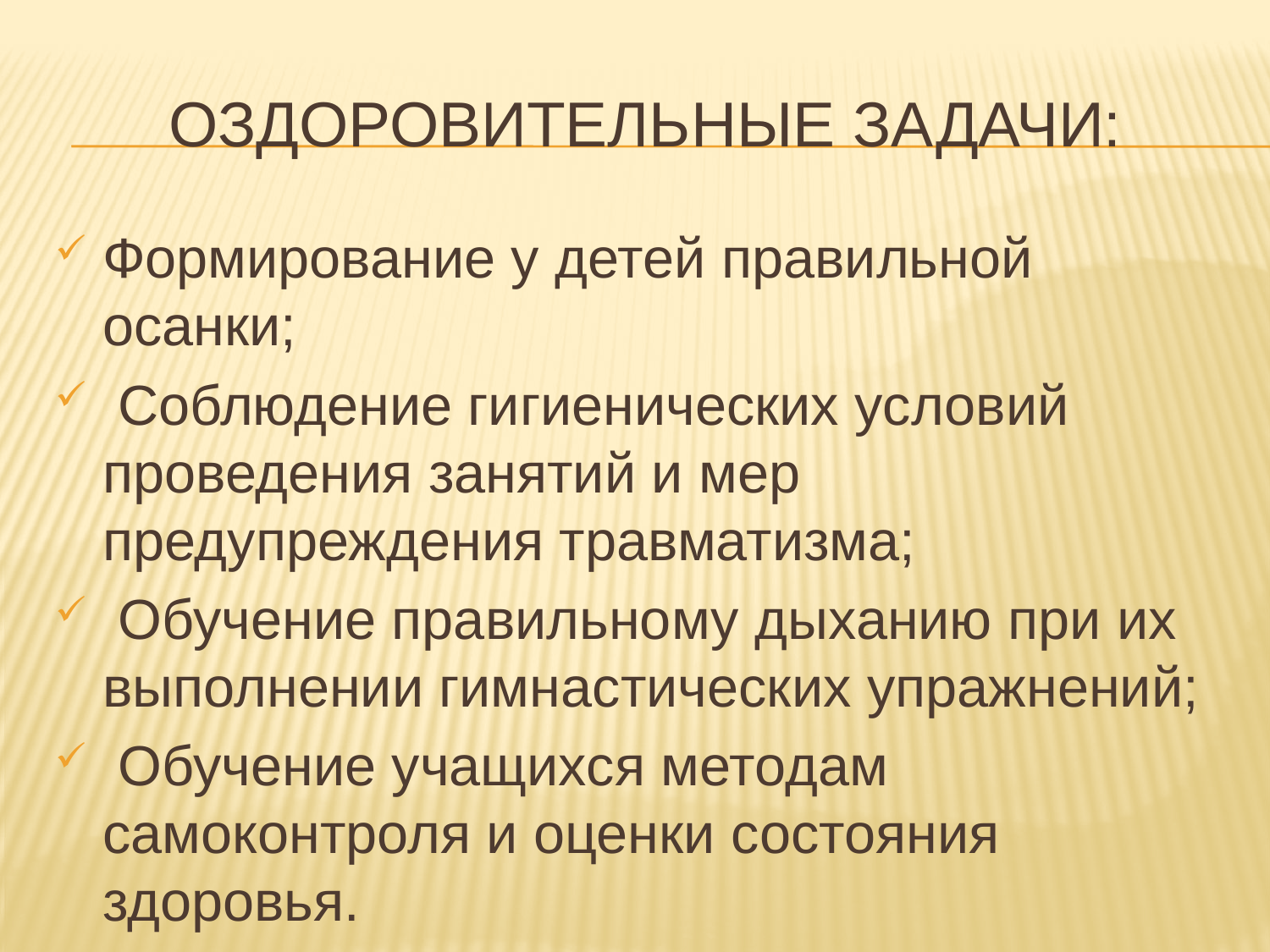

# Оздоровительные задачи:
Формирование у детей правильной осанки;
 Соблюдение гигиенических условий проведения занятий и мер предупреждения травматизма;
 Обучение правильному дыханию при их выполнении гимнастических упражнений;
 Обучение учащихся методам самоконтроля и оценки состояния здоровья.